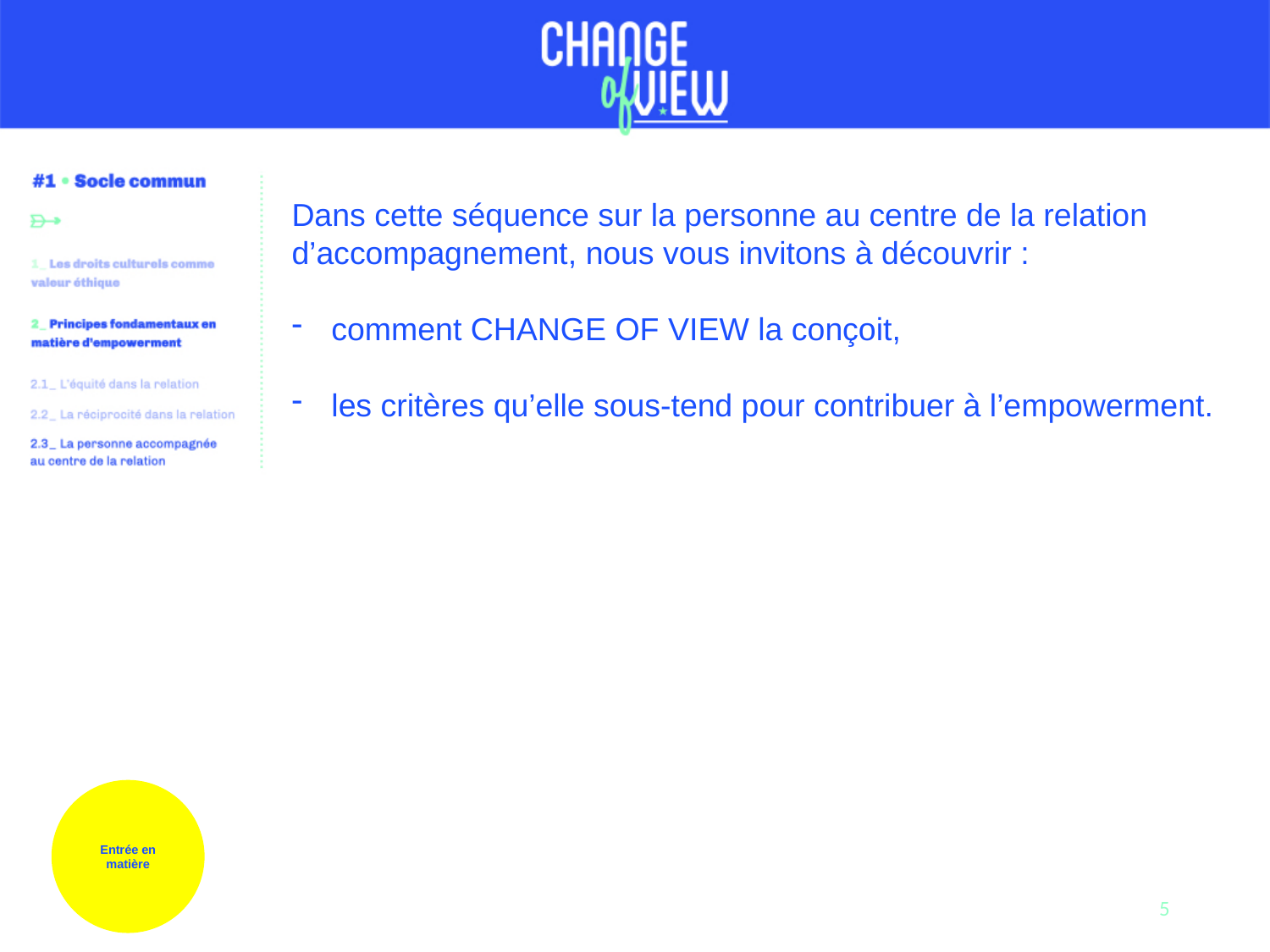

Dans cette séquence sur la personne au centre de la relation d’accompagnement, nous vous invitons à découvrir :

comment CHANGE OF VIEW la conçoit,

les critères qu’elle sous-tend pour contribuer à l’empowerment.

Entrée en matière
5